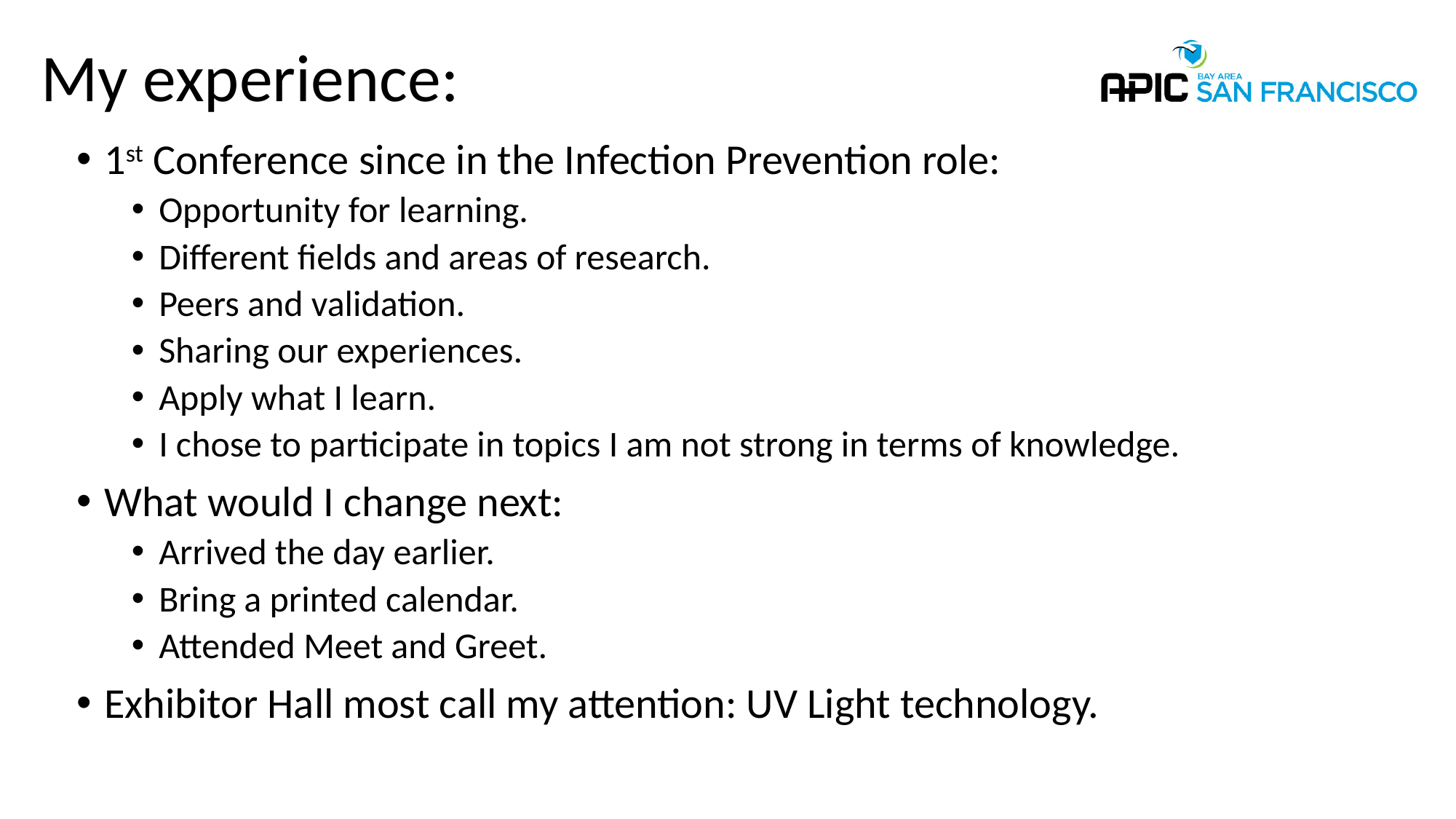

My experience:
1st Conference since in the Infection Prevention role:
Opportunity for learning.
Different fields and areas of research.
Peers and validation.
Sharing our experiences.
Apply what I learn.
I chose to participate in topics I am not strong in terms of knowledge.
What would I change next:
Arrived the day earlier.
Bring a printed calendar.
Attended Meet and Greet.
Exhibitor Hall most call my attention: UV Light technology.